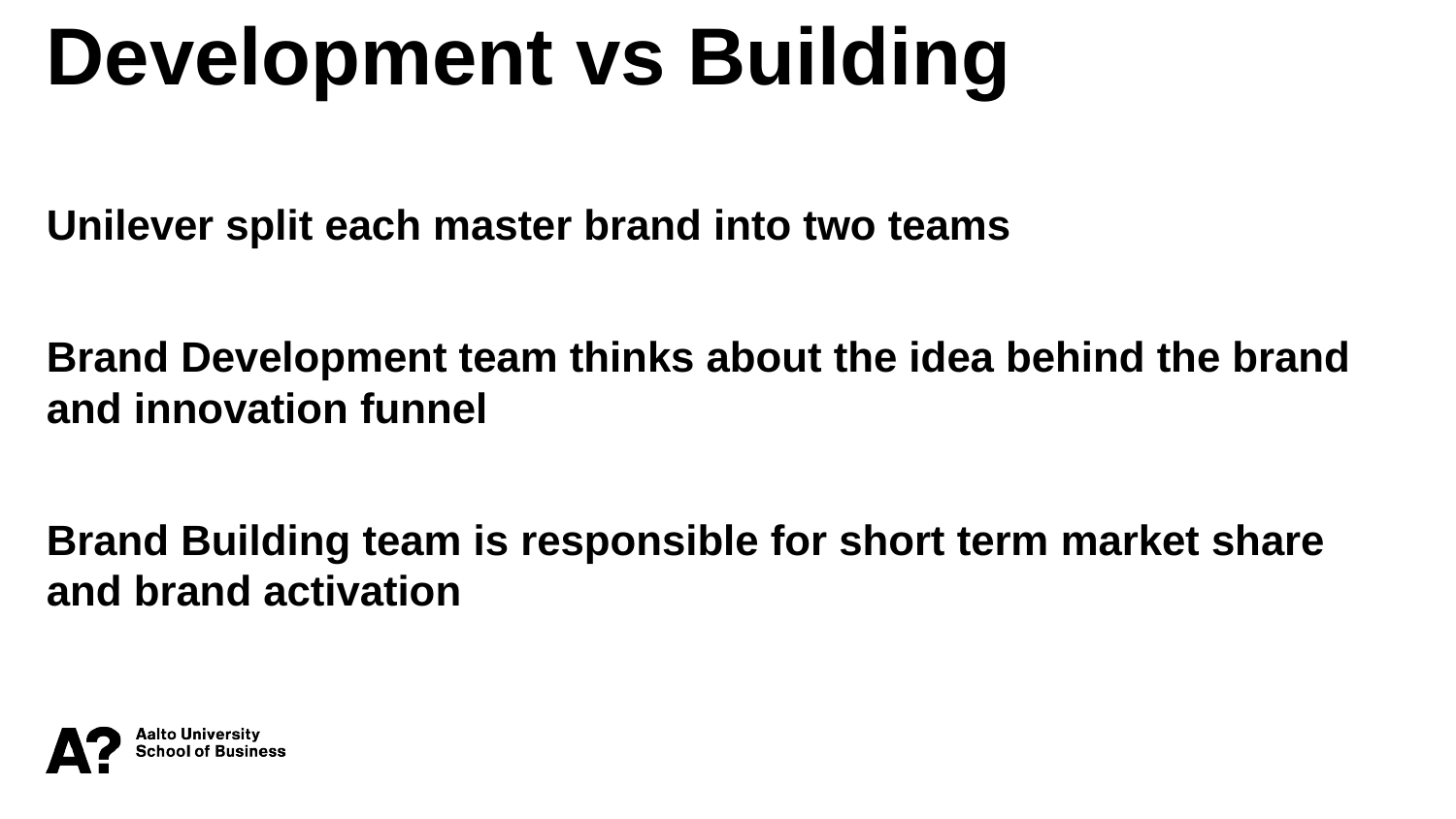

Development vs Building
Unilever split each master brand into two teams

Brand Development team thinks about the idea behind the brand and innovation funnel

Brand Building team is responsible for short term market share and brand activation